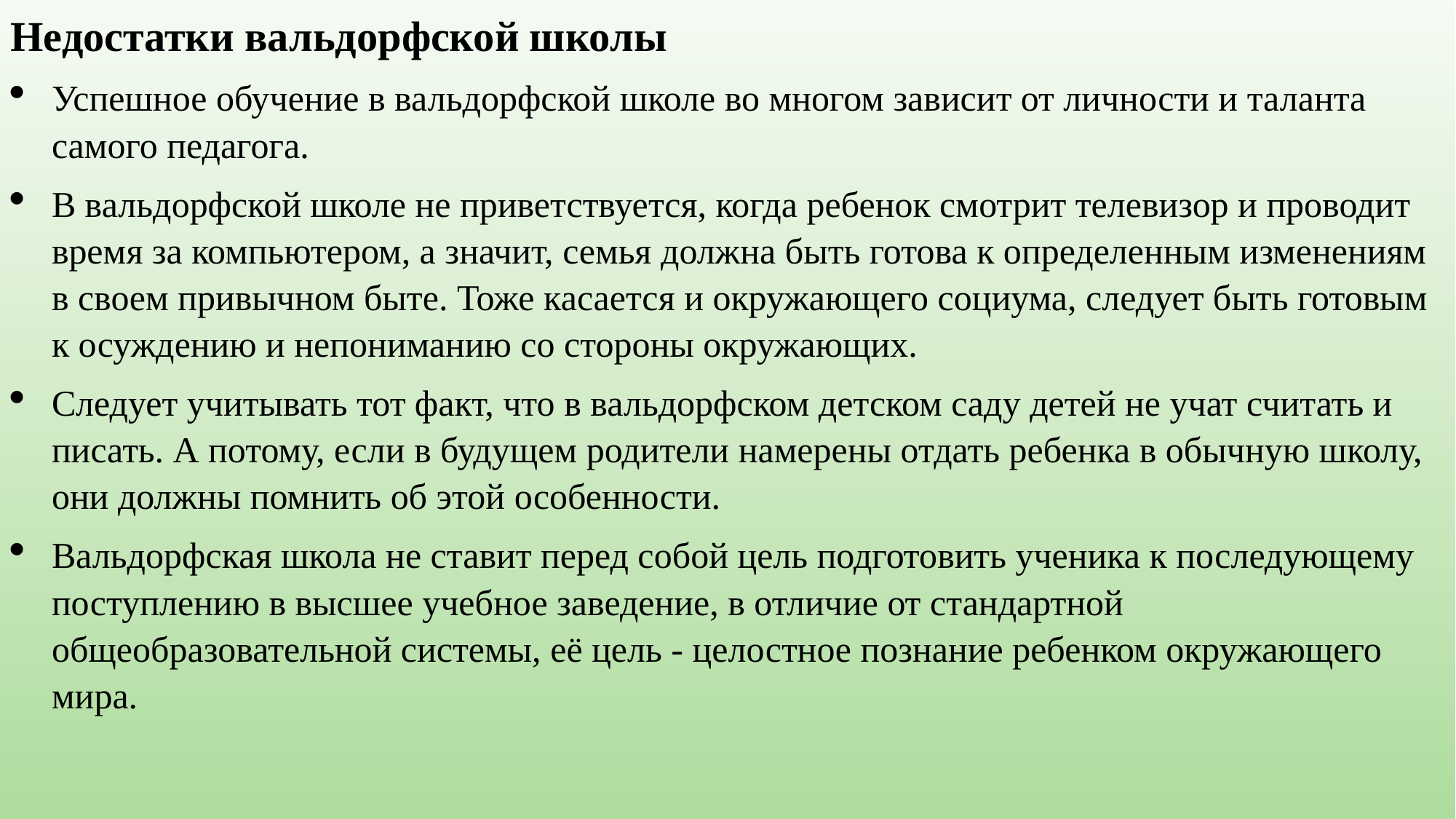

Недостатки вальдорфской школы
Успешное обучение в вальдорфской школе во многом зависит от личности и таланта самого педагога.
В вальдорфской школе не приветствуется, когда ребенок смотрит телевизор и проводит время за компьютером, а значит, семья должна быть готова к определенным изменениям в своем привычном быте. Тоже касается и окружающего социума, следует быть готовым к осуждению и непониманию со стороны окружающих.
Следует учитывать тот факт, что в вальдорфском детском саду детей не учат считать и писать. А потому, если в будущем родители намерены отдать ребенка в обычную школу, они должны помнить об этой особенности.
Вальдорфская школа не ставит перед собой цель подготовить ученика к последующему поступлению в высшее учебное заведение, в отличие от стандартной общеобразовательной системы, её цель - целостное познание ребенком окружающего мира.